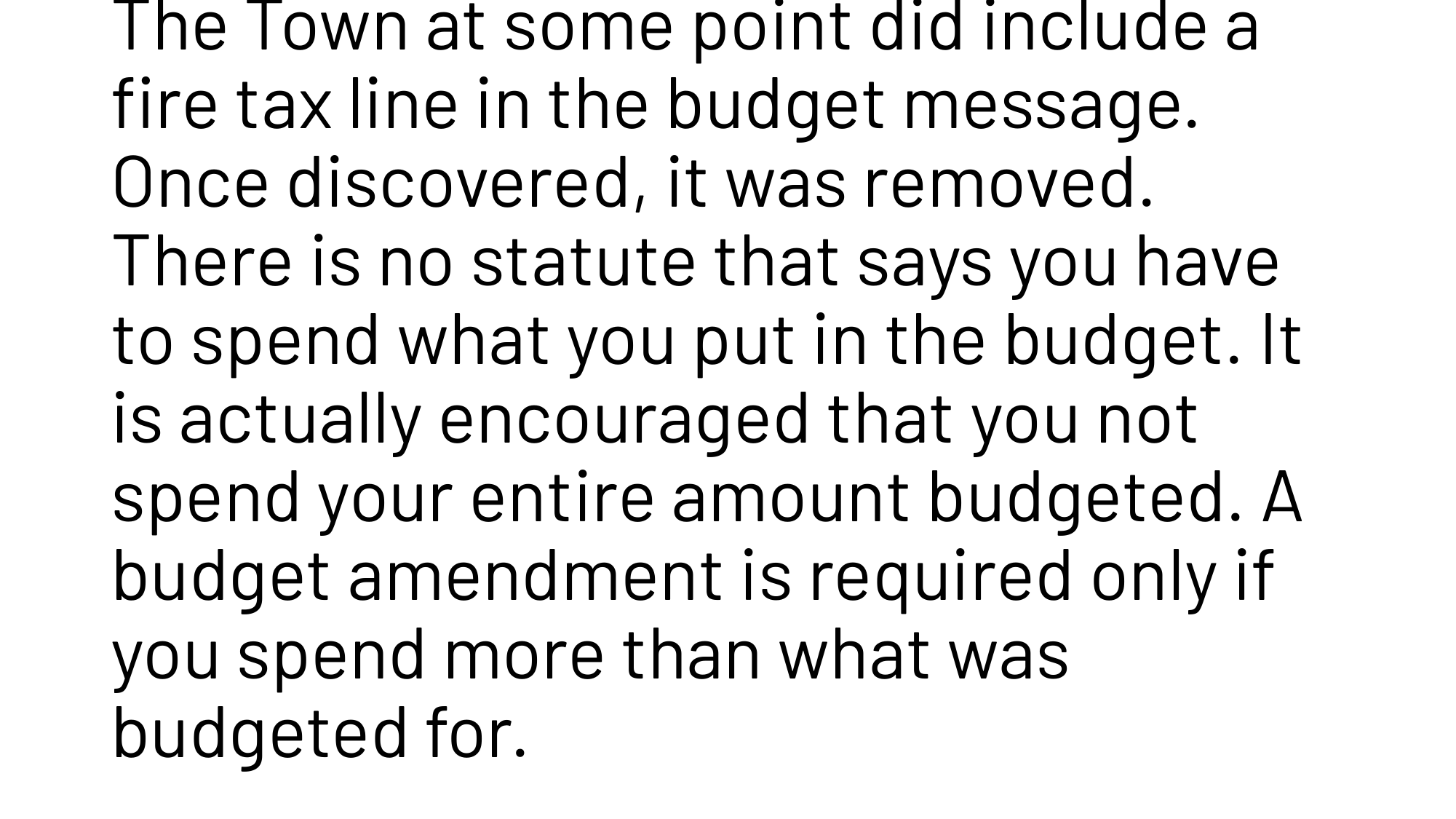

# The Town at some point did include a fire tax line in the budget message. Once discovered, it was removed. There is no statute that says you have to spend what you put in the budget. It is actually encouraged that you not spend your entire amount budgeted. A budget amendment is required only if you spend more than what was budgeted for.